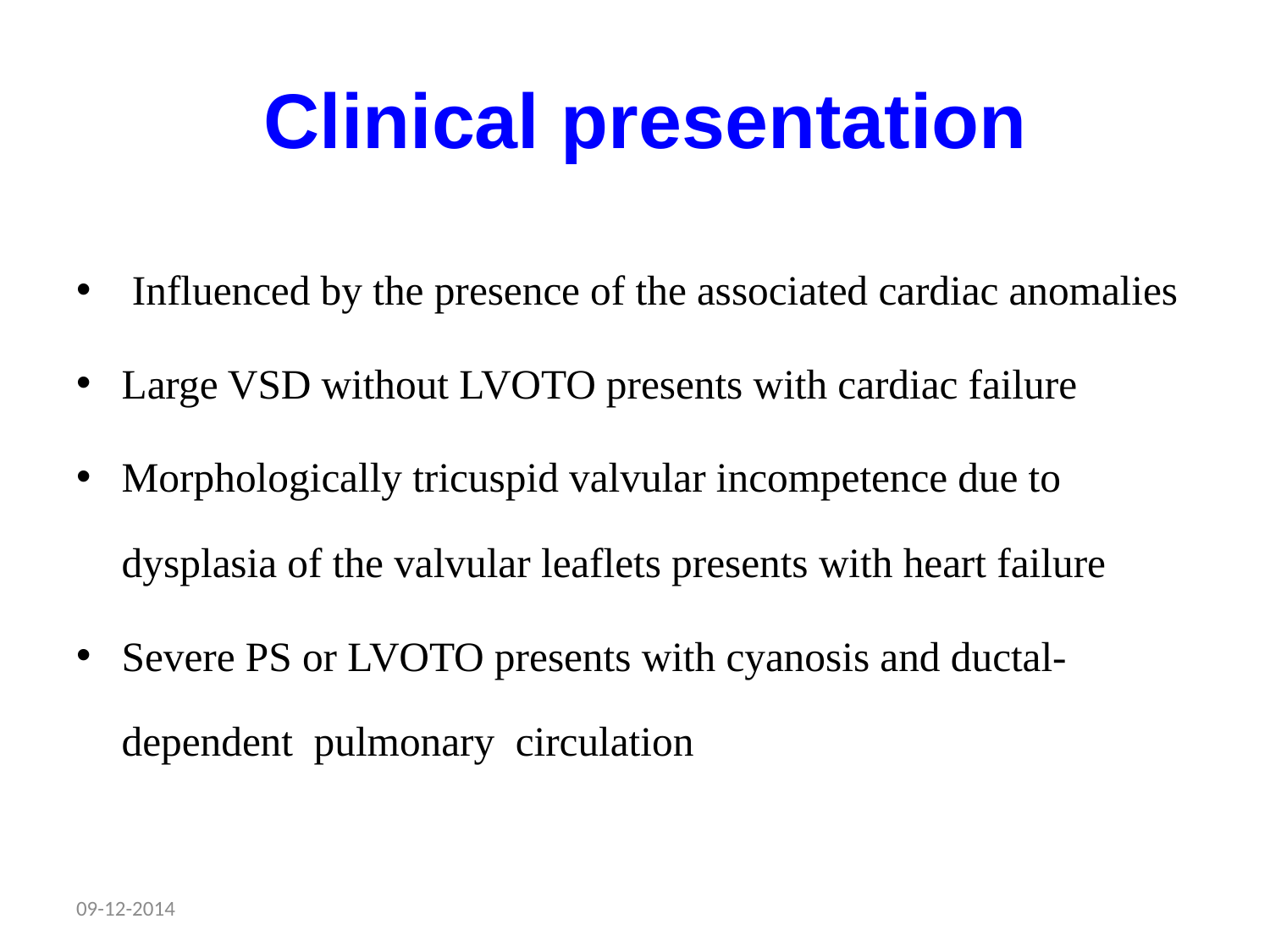

# Clinical presentation
 Influenced by the presence of the associated cardiac anomalies
Large VSD without LVOTO presents with cardiac failure
Morphologically tricuspid valvular incompetence due to dysplasia of the valvular leaflets presents with heart failure
Severe PS or LVOTO presents with cyanosis and ductal-dependent  pulmonary  circulation

09-12-2014